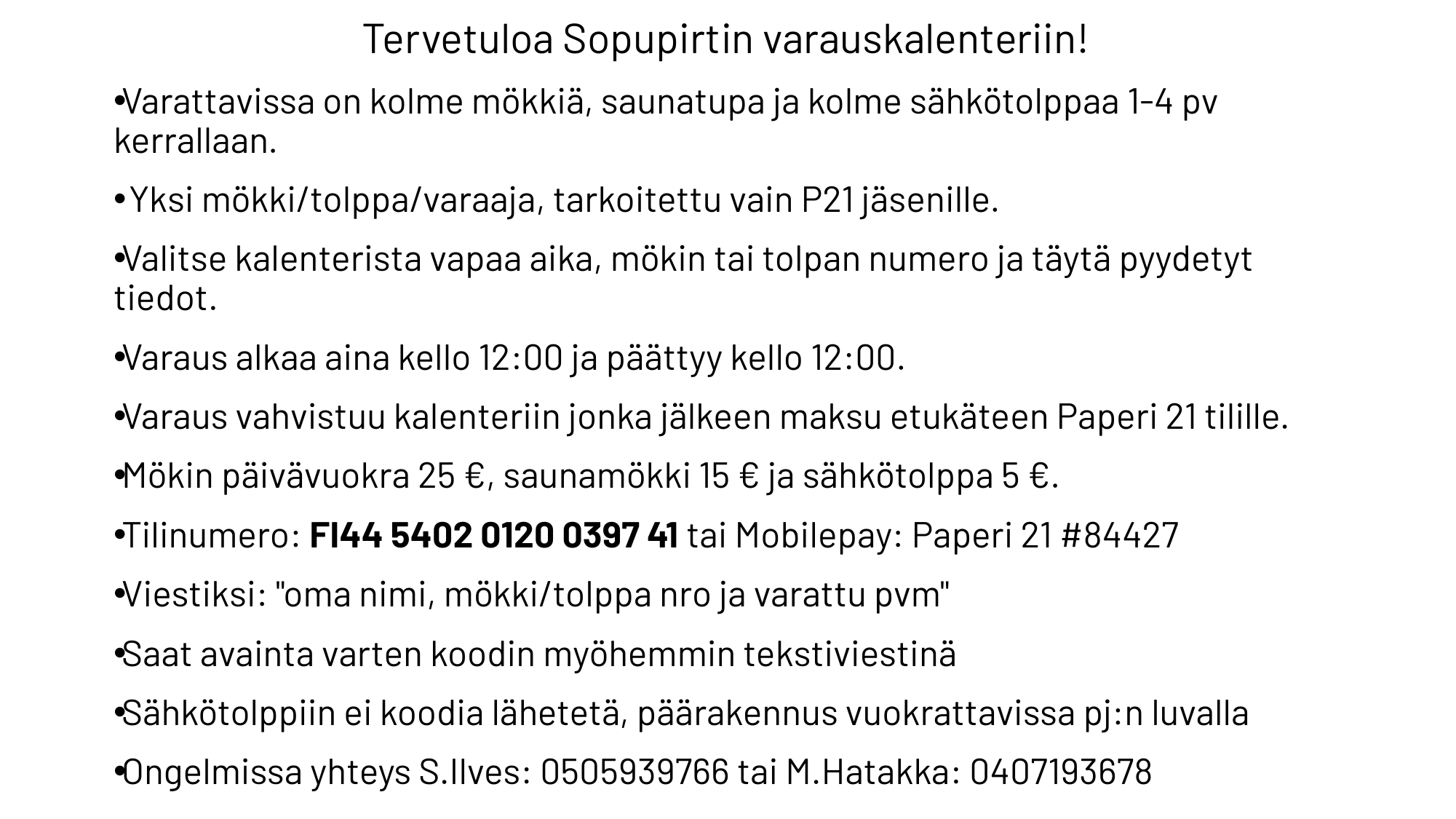

Tervetuloa Sopupirtin varauskalenteriin!
Varattavissa on kolme mökkiä, saunatupa ja kolme sähkötolppaa 1-4 pv kerrallaan.
 Yksi mökki/tolppa/varaaja, tarkoitettu vain P21 jäsenille.
Valitse kalenterista vapaa aika, mökin tai tolpan numero ja täytä pyydetyt tiedot.
Varaus alkaa aina kello 12:00 ja päättyy kello 12:00.
Varaus vahvistuu kalenteriin jonka jälkeen maksu etukäteen Paperi 21 tilille.
Mökin päivävuokra 25 €, saunamökki 15 € ja sähkötolppa 5 €.
Tilinumero: FI44 5402 0120 0397 41 tai Mobilepay: Paperi 21 #84427
Viestiksi: "oma nimi, mökki/tolppa nro ja varattu pvm"
Saat avainta varten koodin myöhemmin tekstiviestinä
Sähkötolppiin ei koodia lähetetä, päärakennus vuokrattavissa pj:n luvalla
Ongelmissa yhteys S.Ilves: 0505939766 tai M.Hatakka: 0407193678